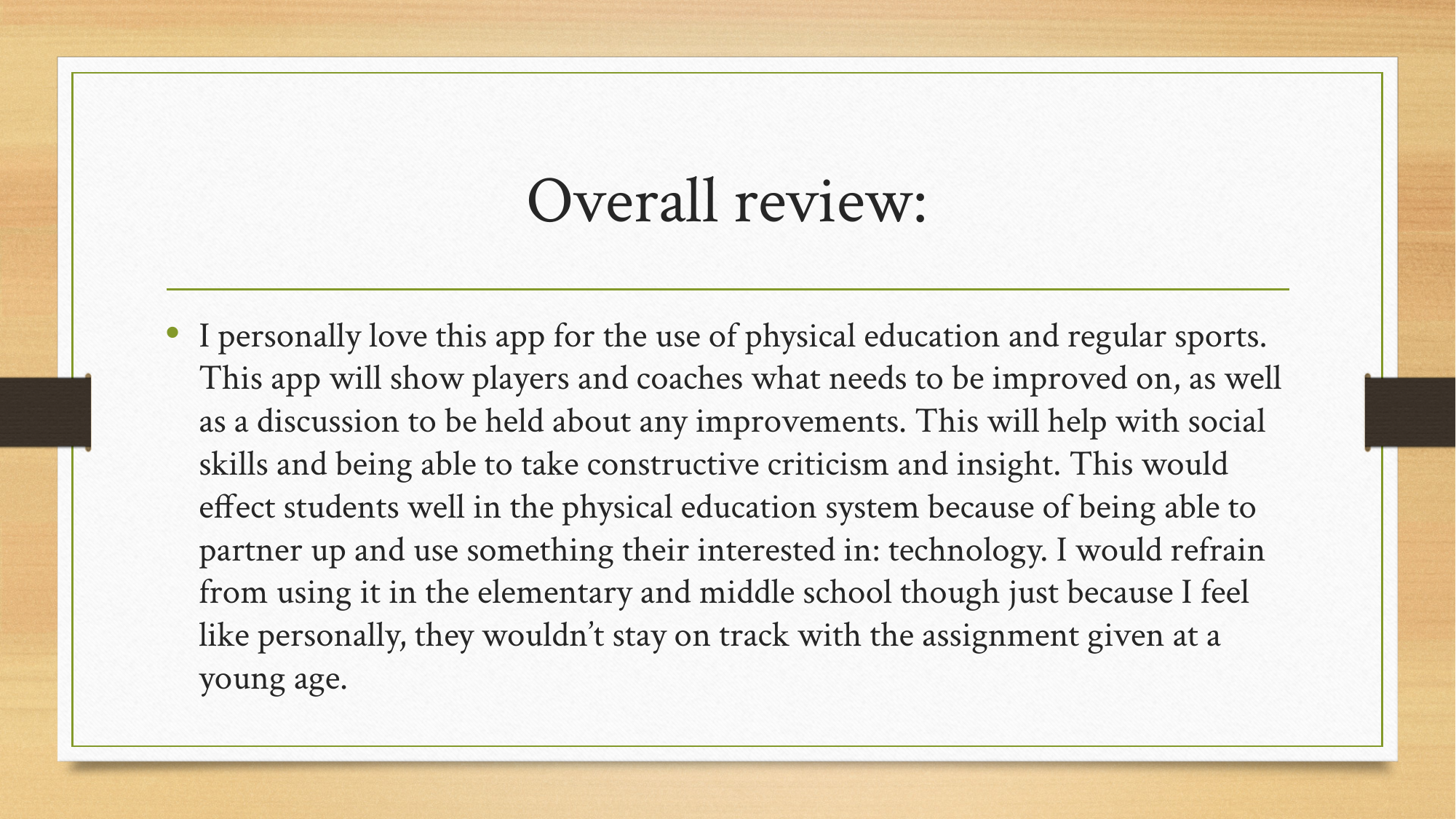

# Overall review:
I personally love this app for the use of physical education and regular sports. This app will show players and coaches what needs to be improved on, as well as a discussion to be held about any improvements. This will help with social skills and being able to take constructive criticism and insight. This would effect students well in the physical education system because of being able to partner up and use something their interested in: technology. I would refrain from using it in the elementary and middle school though just because I feel like personally, they wouldn’t stay on track with the assignment given at a young age.